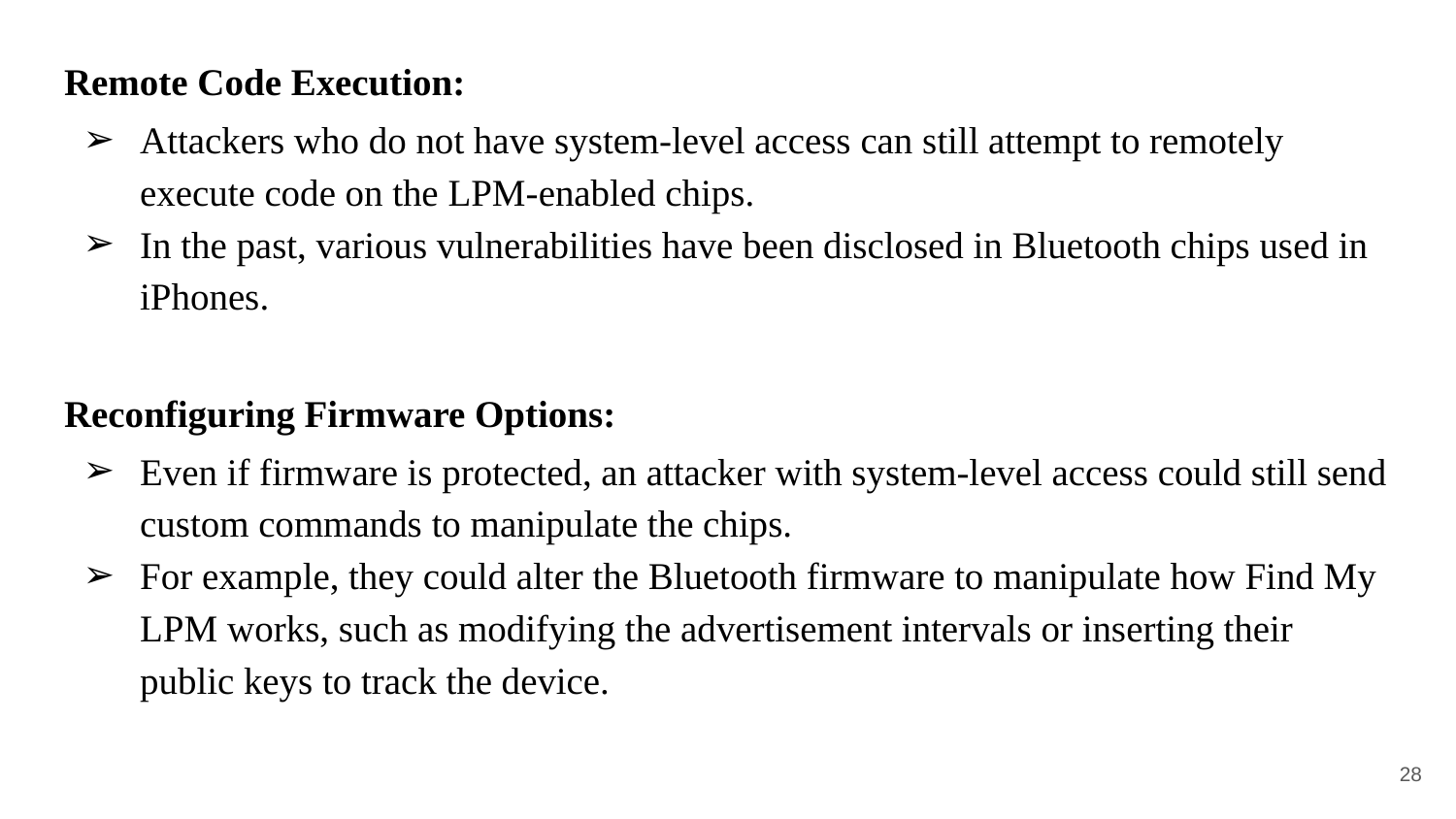

Remote Code Execution:
Attackers who do not have system-level access can still attempt to remotely execute code on the LPM-enabled chips.
In the past, various vulnerabilities have been disclosed in Bluetooth chips used in iPhones.

Reconfiguring Firmware Options:
Even if firmware is protected, an attacker with system-level access could still send custom commands to manipulate the chips.
For example, they could alter the Bluetooth firmware to manipulate how Find My LPM works, such as modifying the advertisement intervals or inserting their public keys to track the device.

28